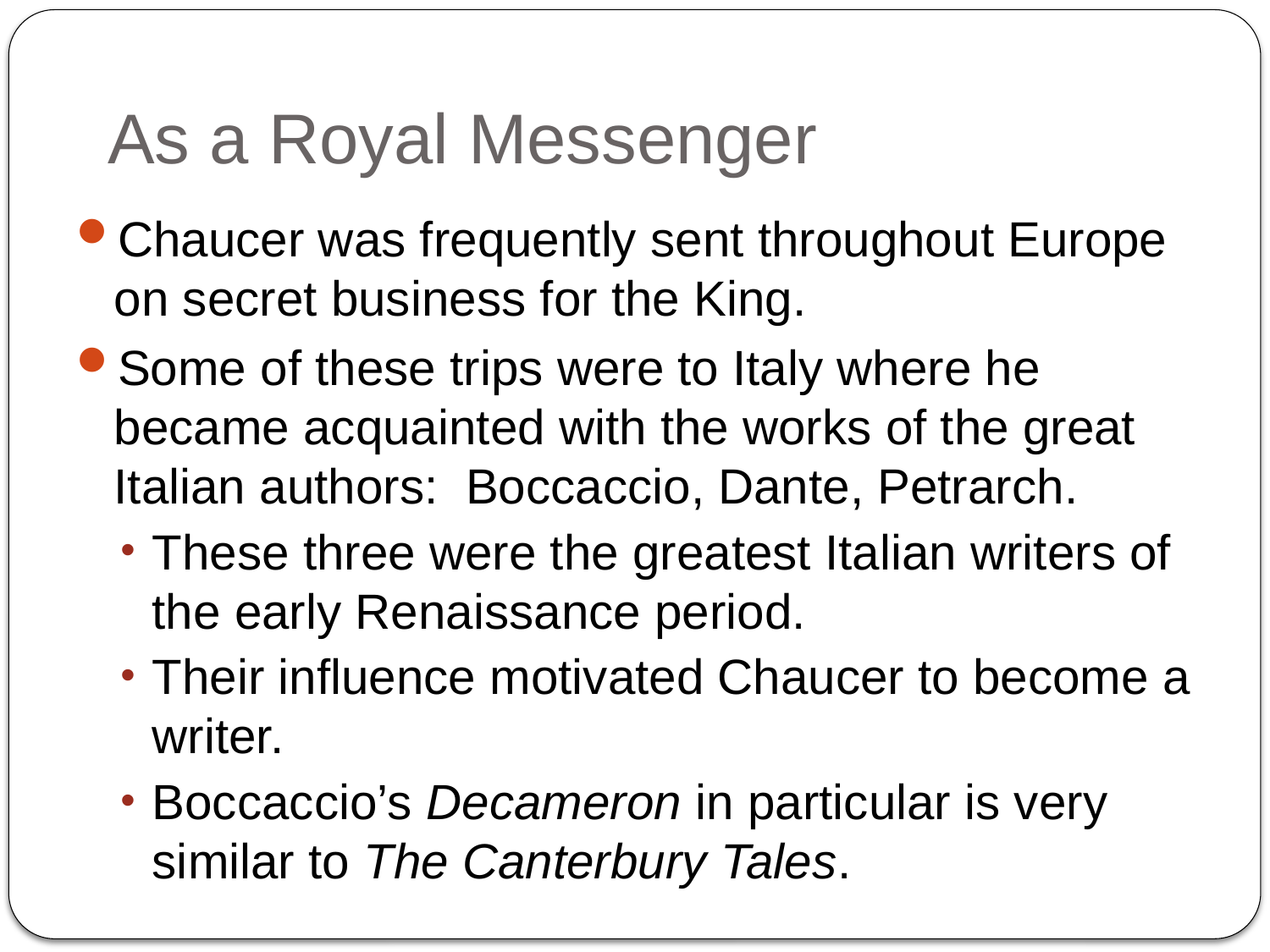

# As a Royal Messenger
Chaucer was frequently sent throughout Europe on secret business for the King.
Some of these trips were to Italy where he became acquainted with the works of the great Italian authors:  Boccaccio, Dante, Petrarch.
These three were the greatest Italian writers of the early Renaissance period.
Their influence motivated Chaucer to become a writer.
Boccaccio’s Decameron in particular is very similar to The Canterbury Tales.